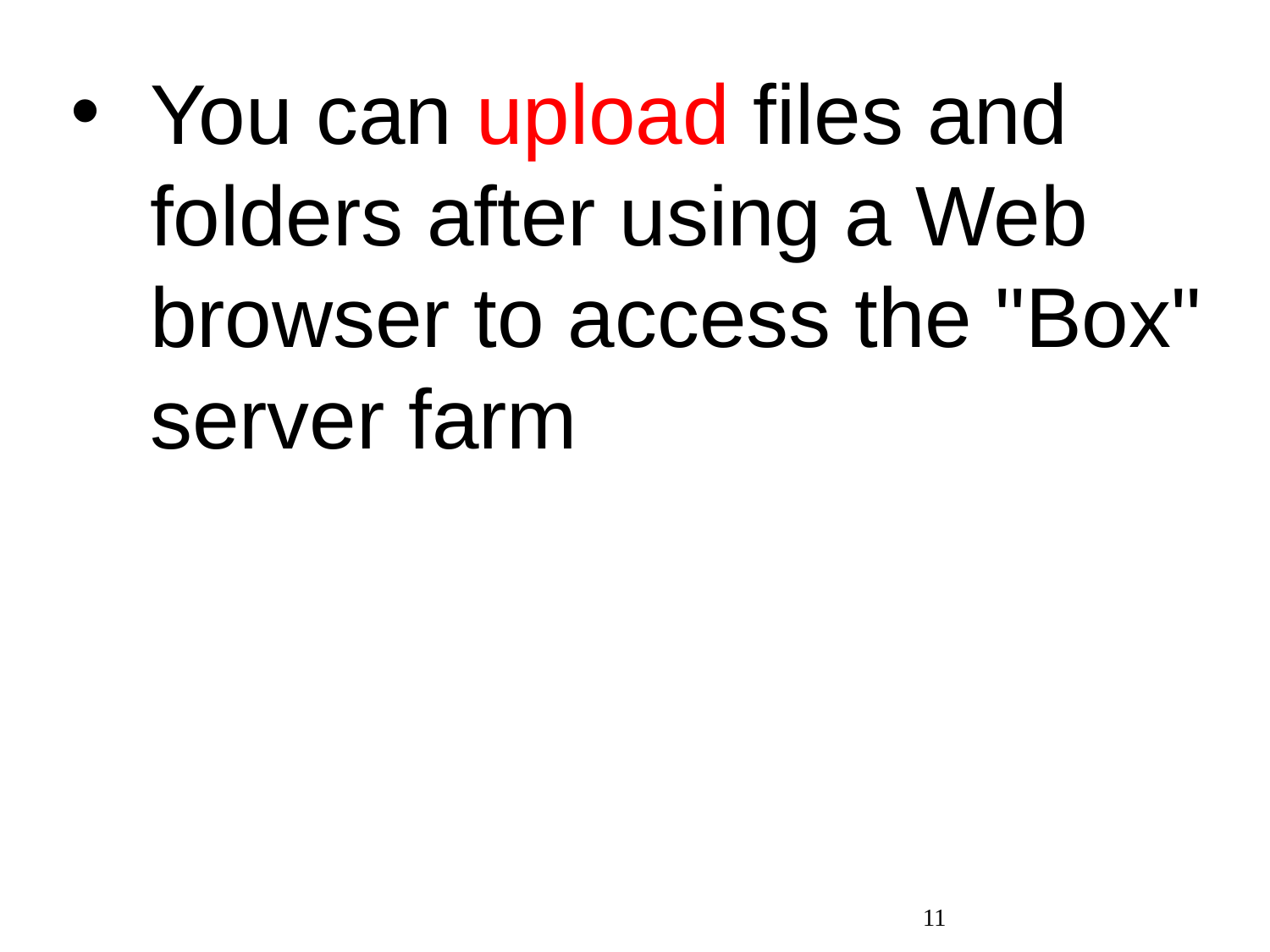

You can upload files and folders after using a Web browser to access the "Box" server farm
11